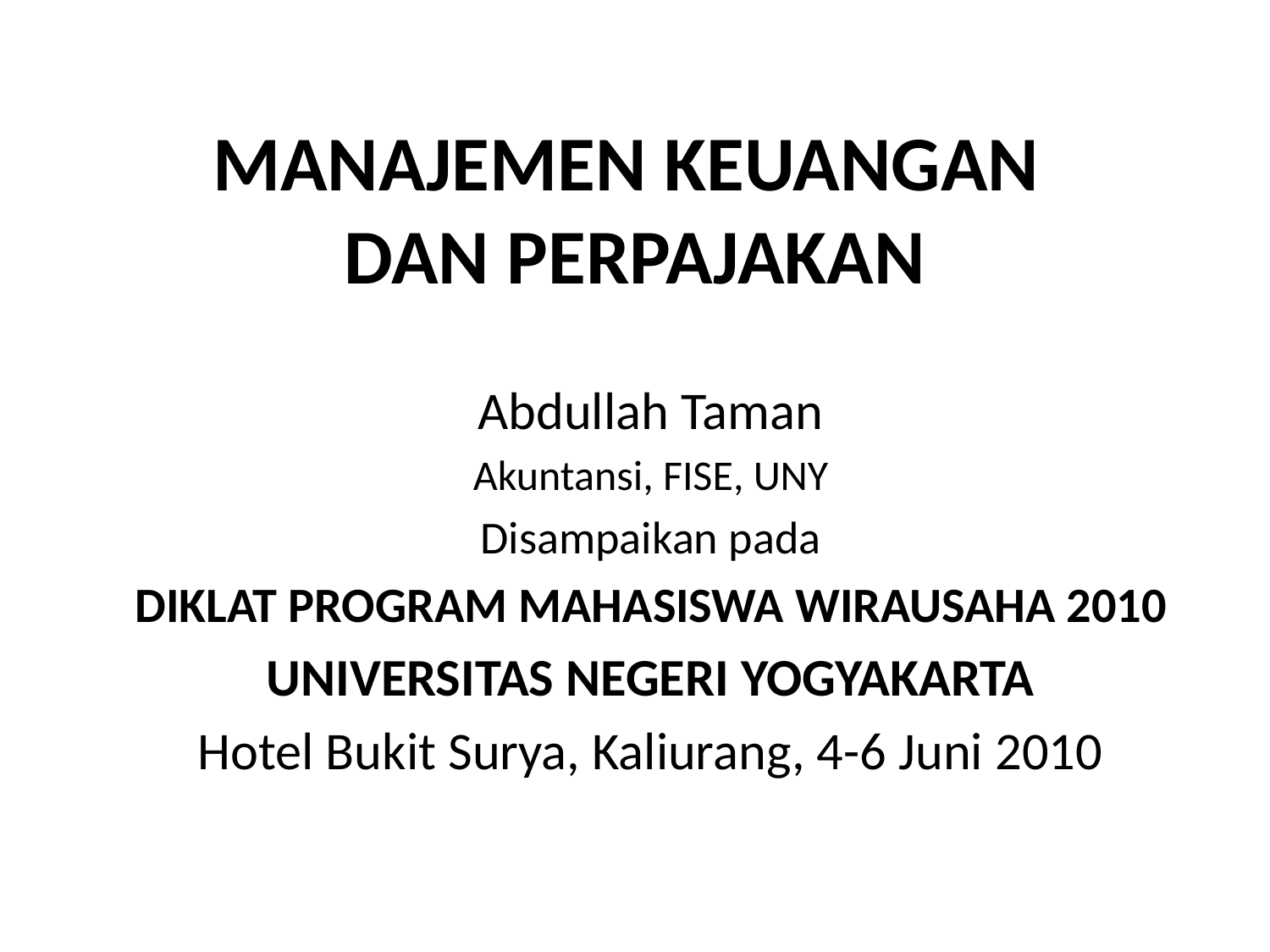

# MANAJEMEN KEUANGAN DAN PERPAJAKAN
Abdullah Taman
Akuntansi, FISE, UNY
Disampaikan pada
DIKLAT PROGRAM MAHASISWA WIRAUSAHA 2010
UNIVERSITAS NEGERI YOGYAKARTA
Hotel Bukit Surya, Kaliurang, 4-6 Juni 2010